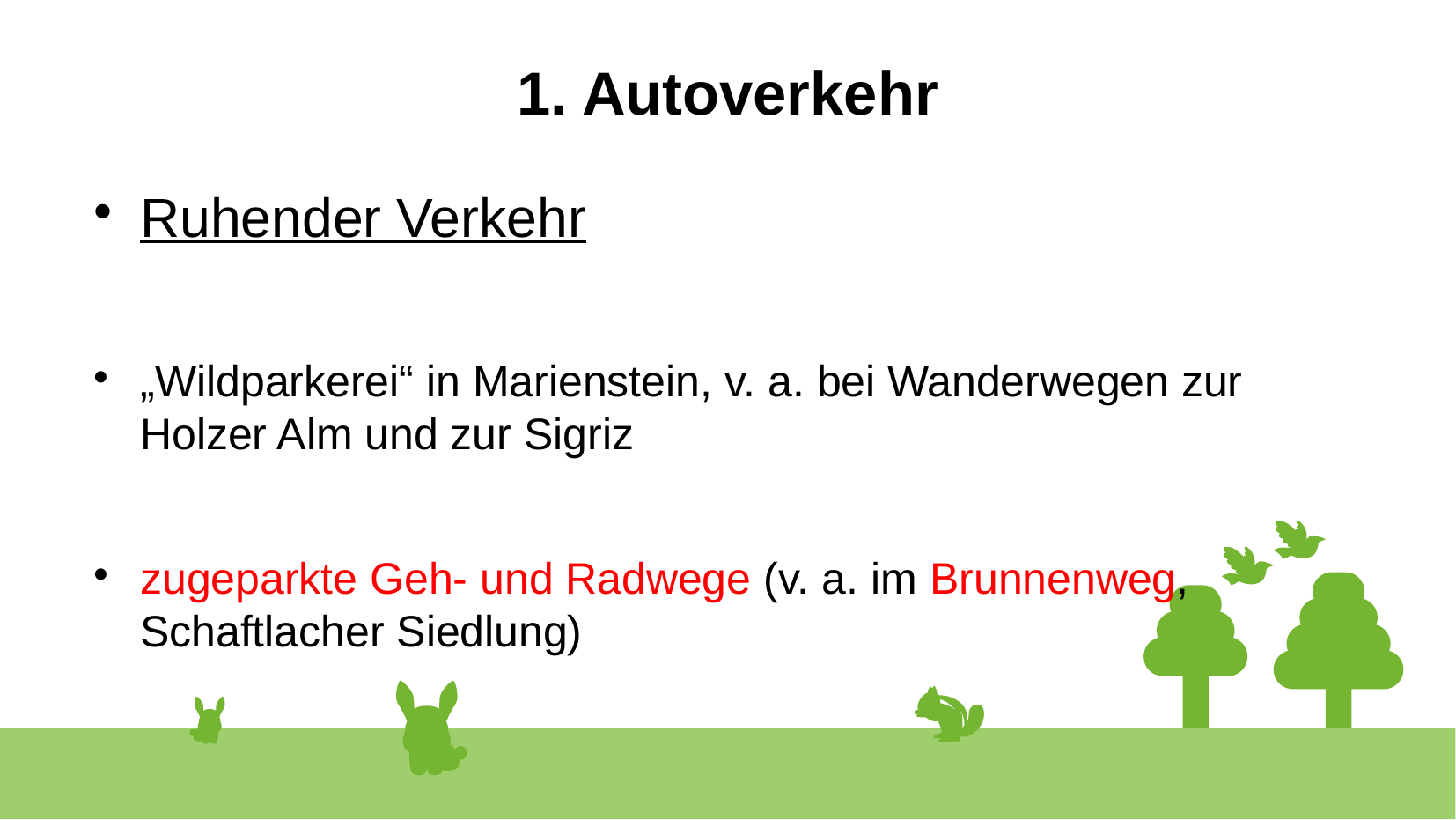

1. Autoverkehr
Ruhender Verkehr

„Wildparkerei“ in Marienstein, v. a. bei Wanderwegen zur Holzer Alm und zur Sigriz

zugeparkte Geh- und Radwege (v. a. im Brunnenweg, Schaftlacher Siedlung)